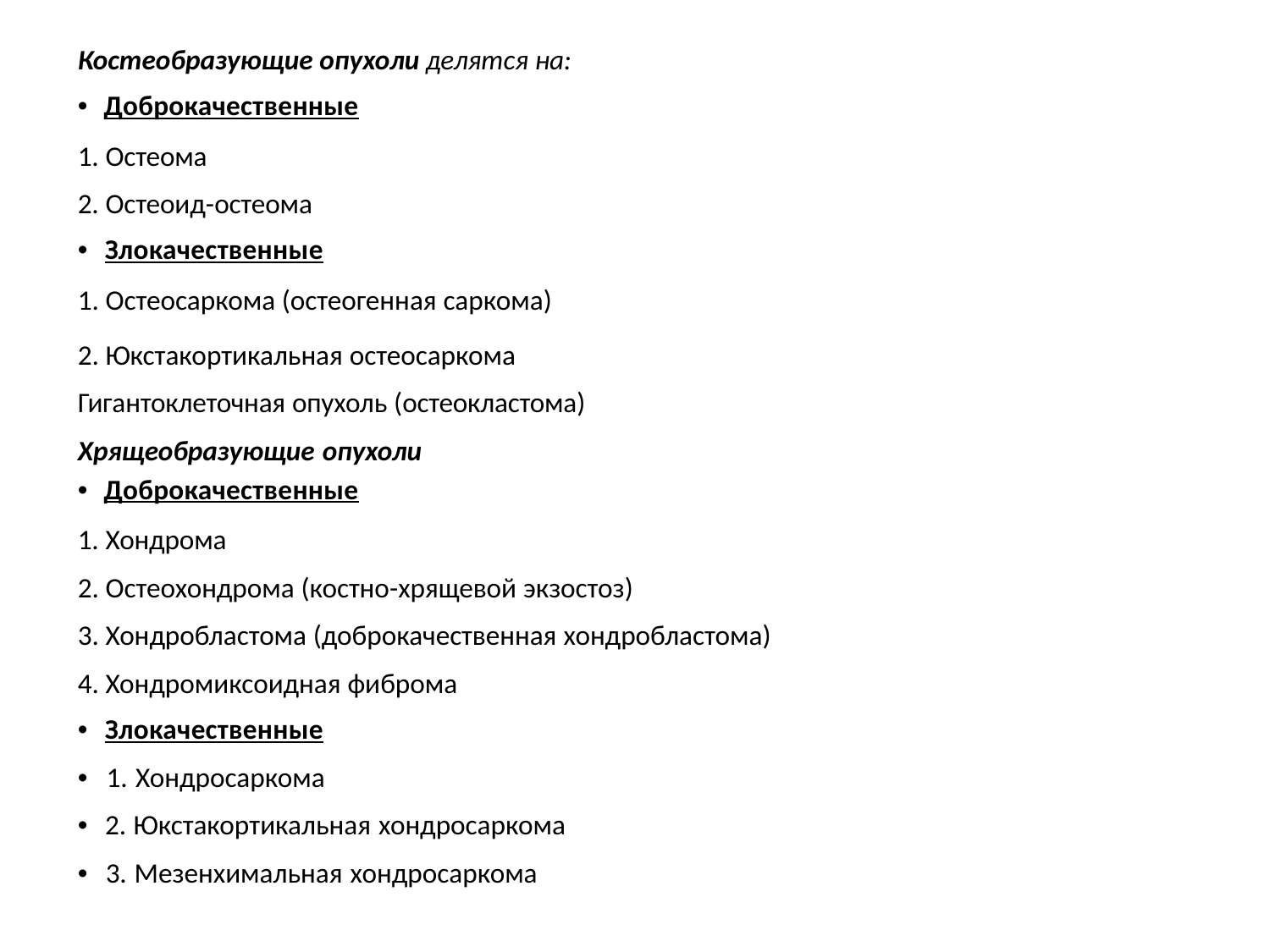

Костеобразующие опухоли делятся на:

•  Доброкачественные

1. Остеома

2. Остеоид-остеома

•  Злокачественные

1. Остеосаркома (остеогенная саркома)

2. Юкстакортикальная остеосаркома
Гигантоклеточная опухоль (остеокластома) Хрящеобразующие опухоли
•  Доброкачественные

1. Хондрома

2. Остеохондрома (костно-хрящевой экзостоз)

3. Хондробластома (доброкачественная хондробластома)

4. Хондромиксоидная фиброма

•  Злокачественные

•  1. Хондросаркома

•  2. Юкстакортикальная хондросаркома

•  3. Мезенхимальная хондросаркома